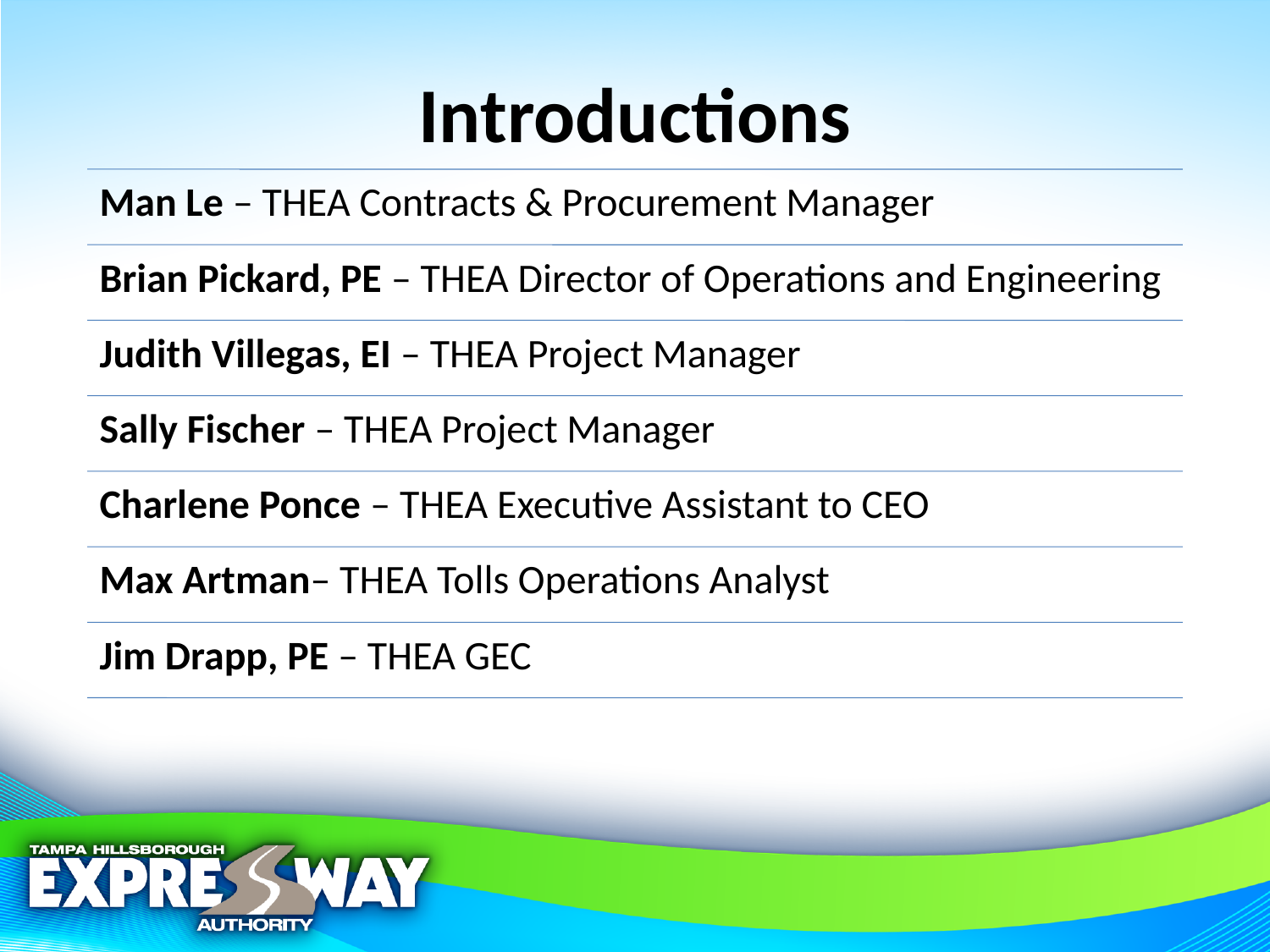

Introductions
Man Le – THEA Contracts & Procurement Manager
Brian Pickard, PE – THEA Director of Operations and Engineering
Judith Villegas, EI – THEA Project Manager
Sally Fischer – THEA Project Manager
Charlene Ponce – THEA Executive Assistant to CEO
Max Artman– THEA Tolls Operations Analyst
Jim Drapp, PE – THEA GEC